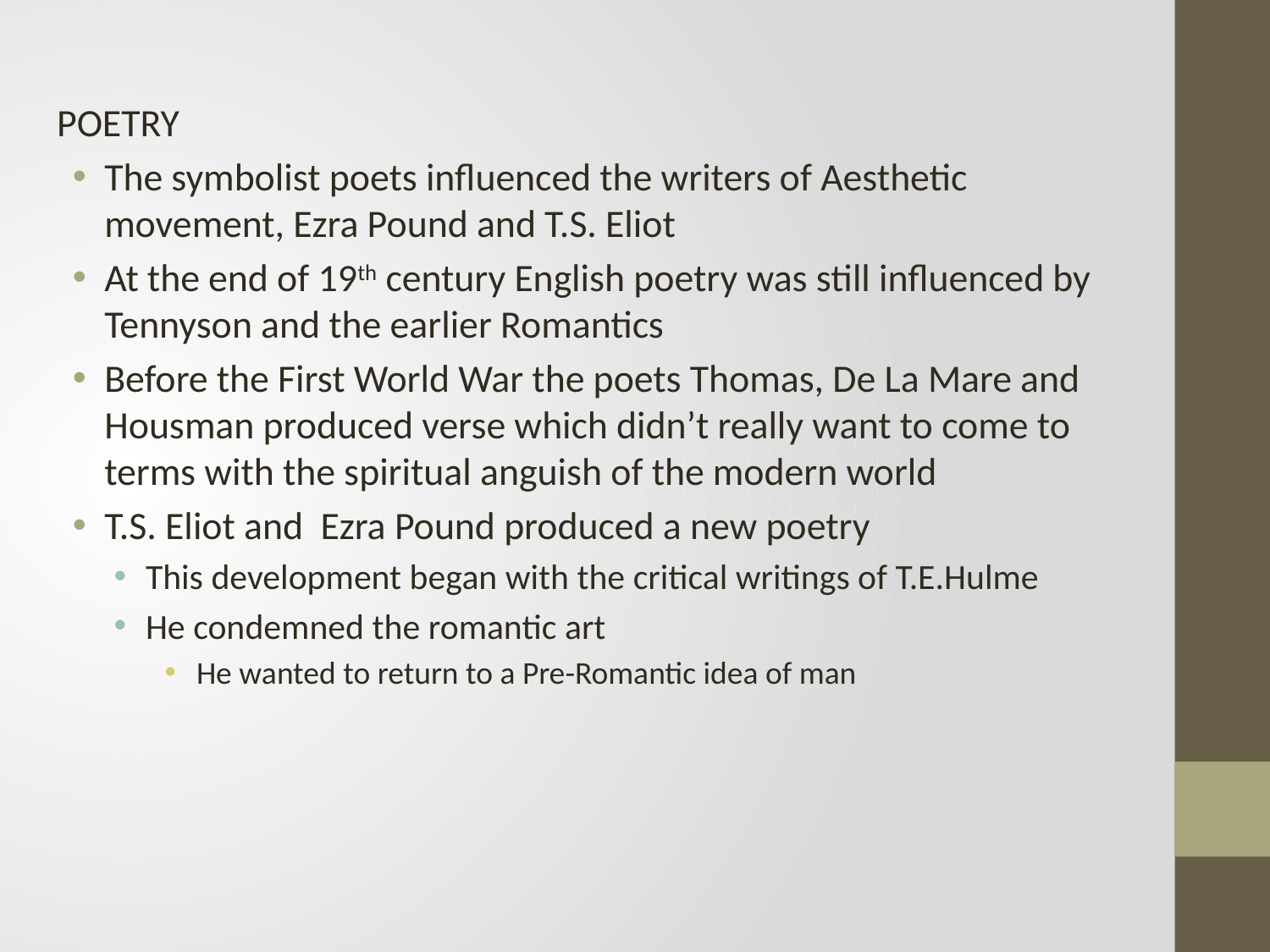

POETRY
The symbolist poets influenced the writers of Aesthetic movement, Ezra Pound and T.S. Eliot
At the end of 19th century English poetry was still influenced by Tennyson and the earlier Romantics
Before the First World War the poets Thomas, De La Mare and Housman produced verse which didn’t really want to come to terms with the spiritual anguish of the modern world
T.S. Eliot and  Ezra Pound produced a new poetry
This development began with the critical writings of T.E.Hulme
He condemned the romantic art
He wanted to return to a Pre-Romantic idea of man